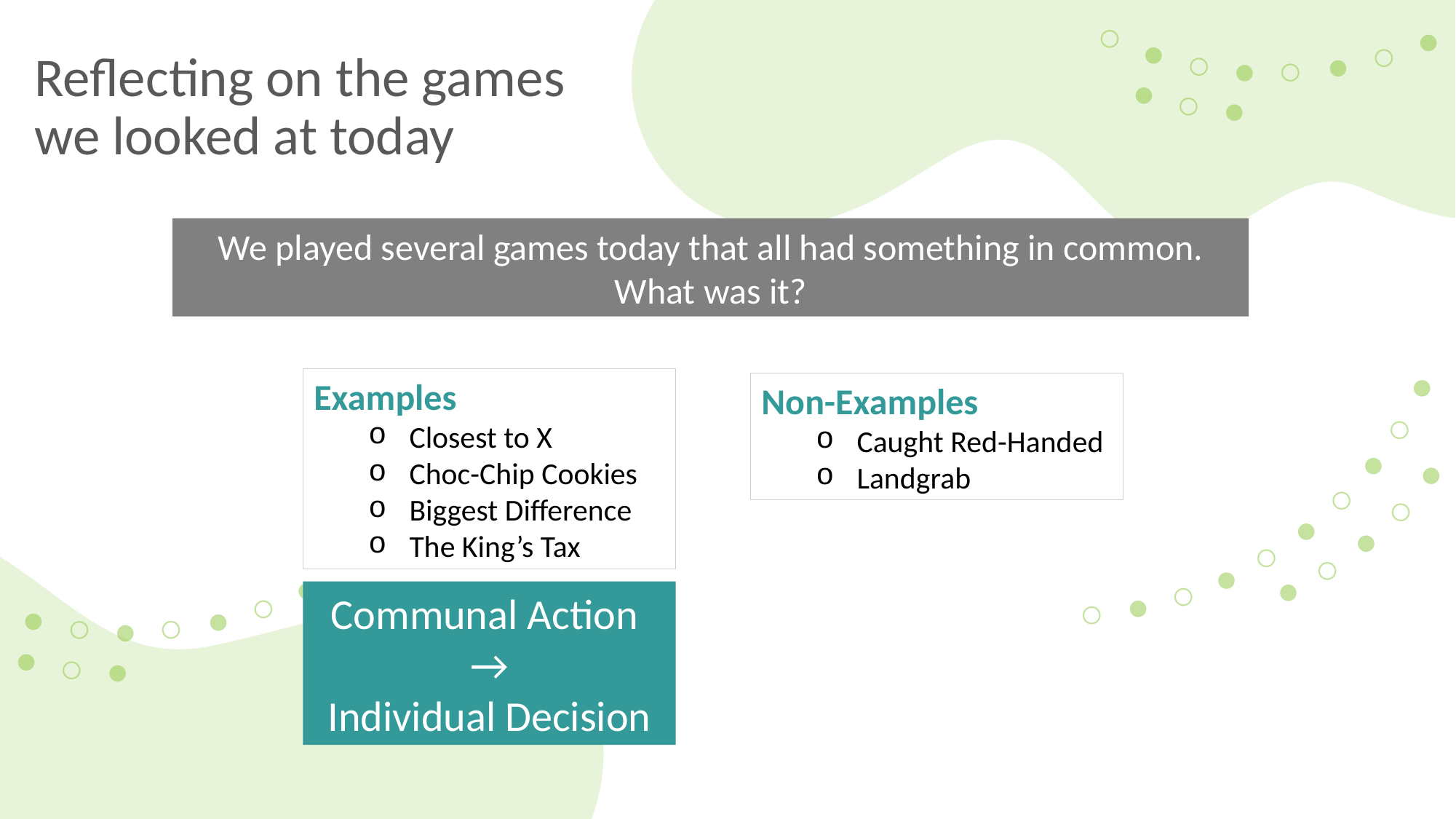

# Reflecting on the games we looked at today
We played several games today that all had something in common.
 What was it?
Examples
Closest to X
Choc-Chip Cookies
Biggest Difference
The King’s Tax
Non-Examples
Caught Red-Handed
Landgrab
Communal Action
→
Individual Decision